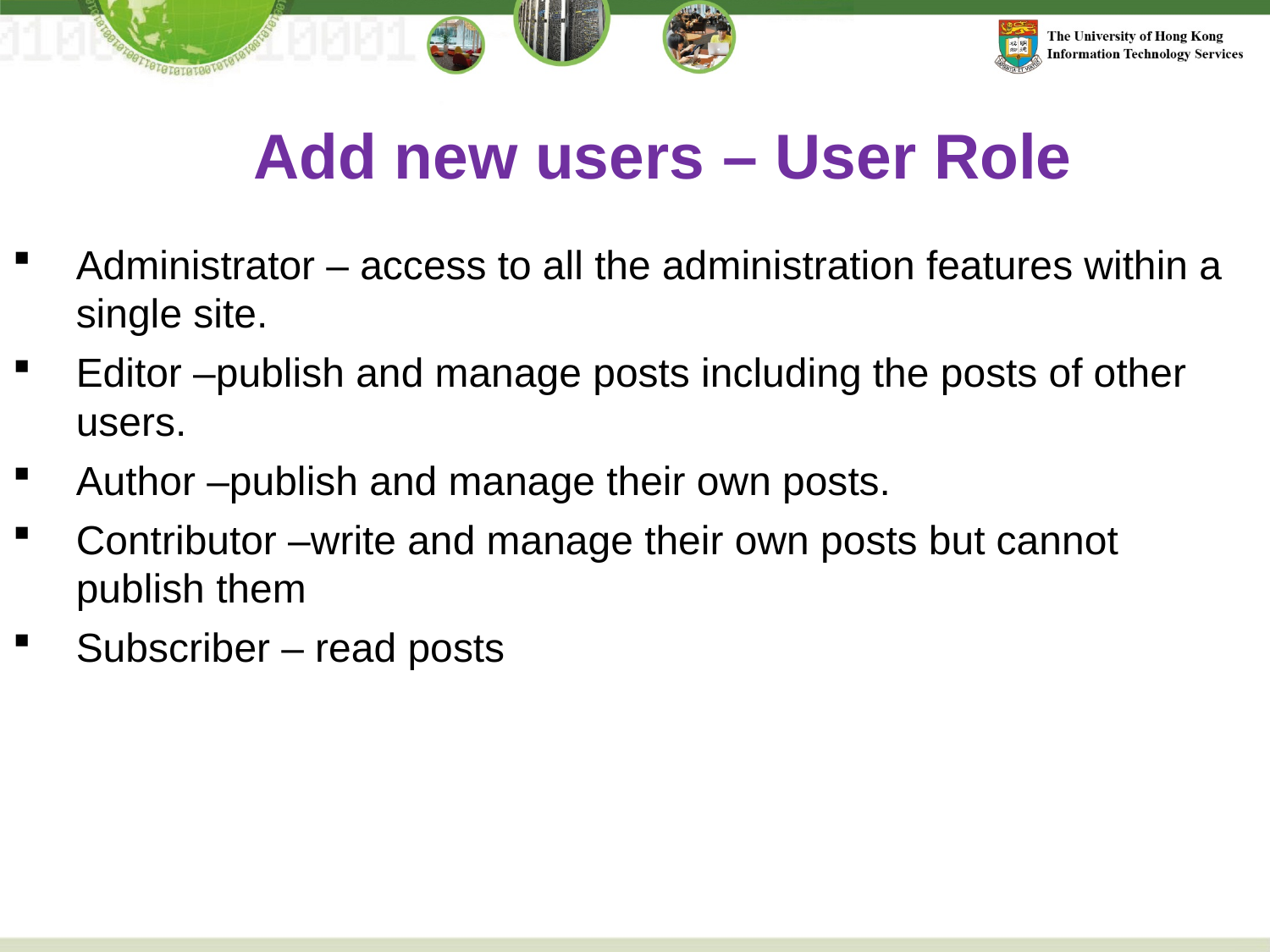

Add new users – User Role
Administrator – access to all the administration features within a single site.
Editor –publish and manage posts including the posts of other users.
Author –publish and manage their own posts.
Contributor –write and manage their own posts but cannot publish them
Subscriber – read posts